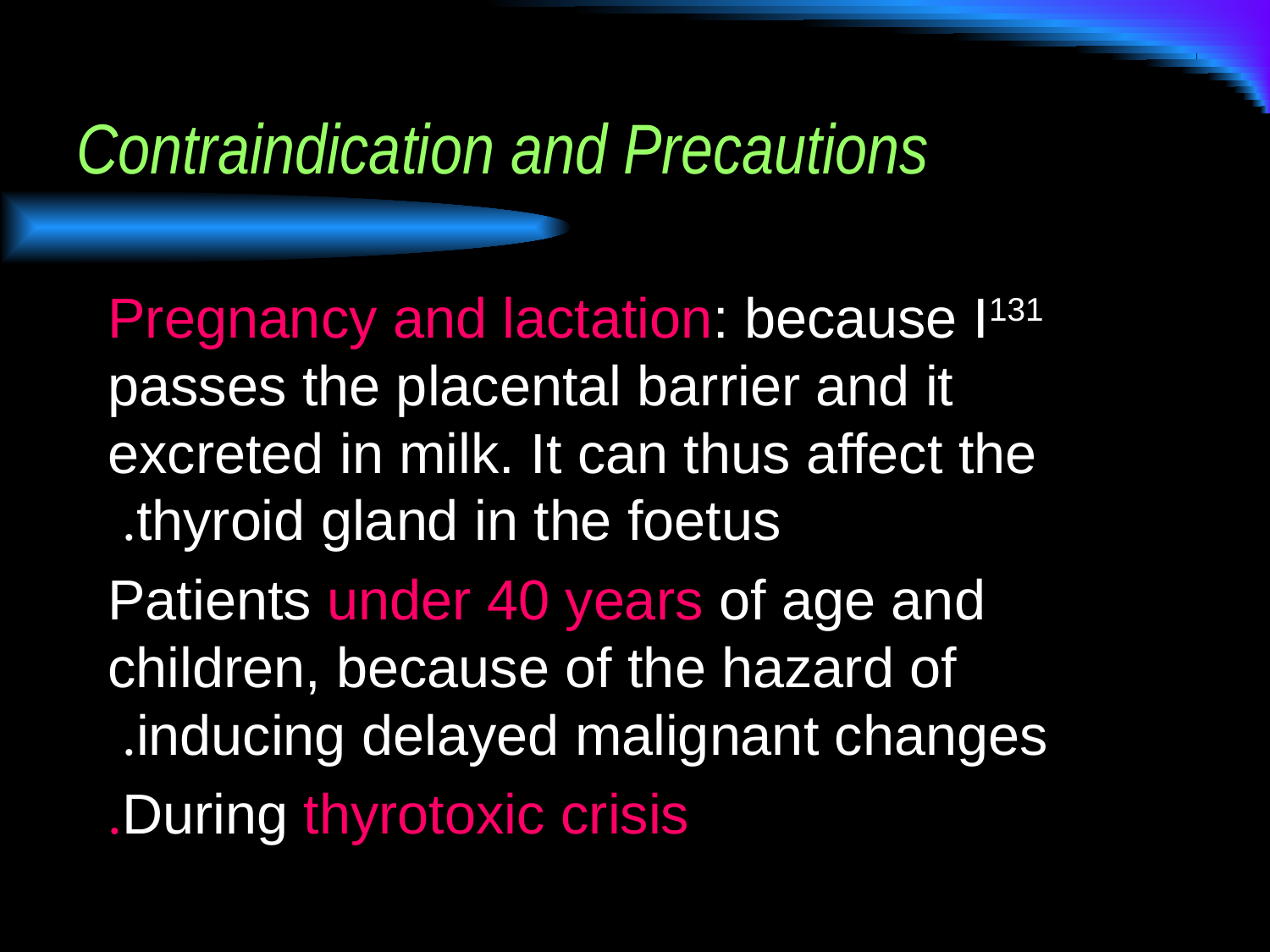

# Contraindication and Precautions
 Pregnancy and lactation: because I131  passes the placental barrier and it excreted in milk. It can thus affect the thyroid gland in the foetus.
 Patients under 40 years of age and children, because of the hazard of inducing delayed malignant changes.
 During thyrotoxic crisis.